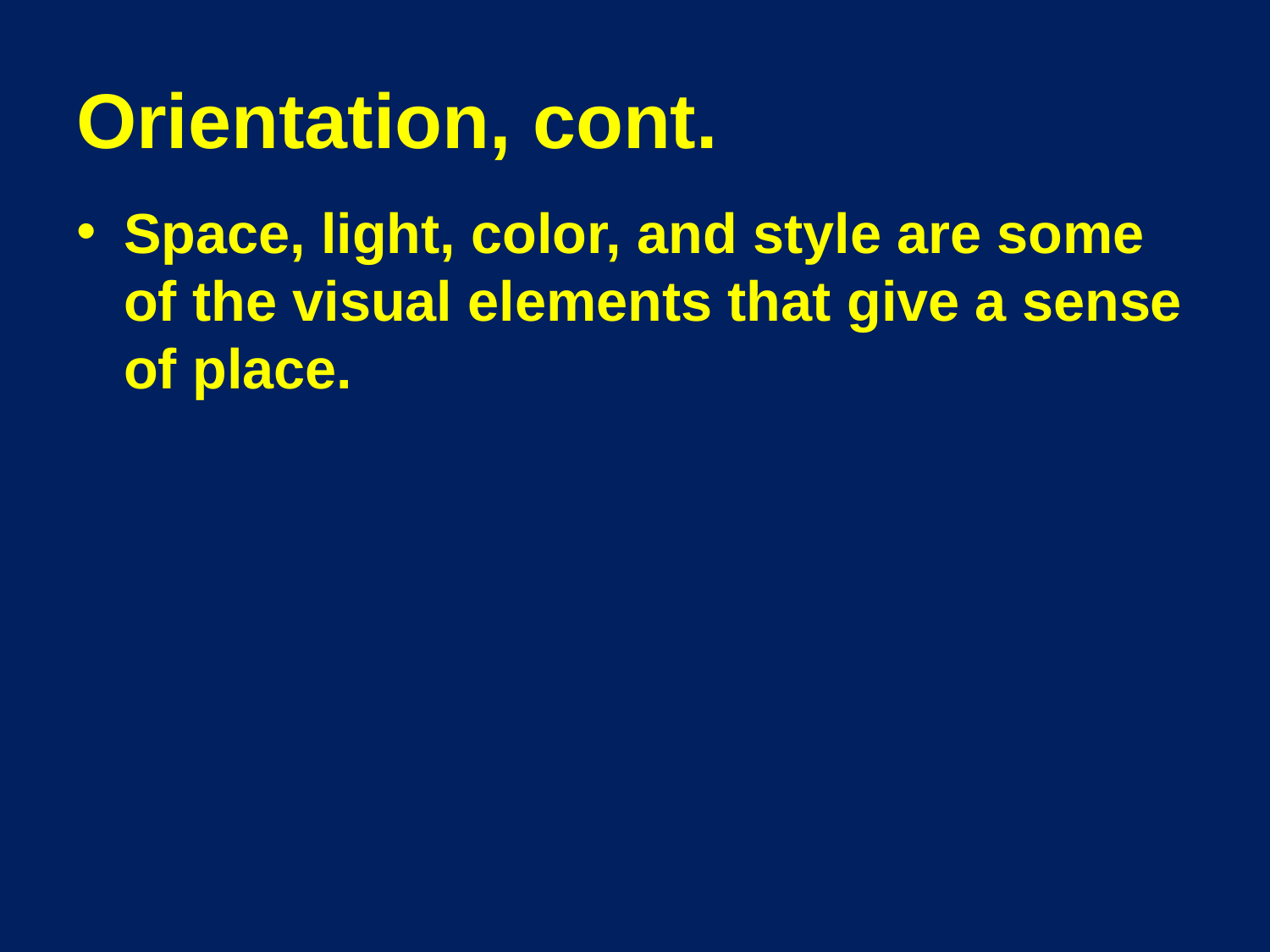

# Orientation, cont.
Space, light, color, and style are some of the visual elements that give a sense of place.